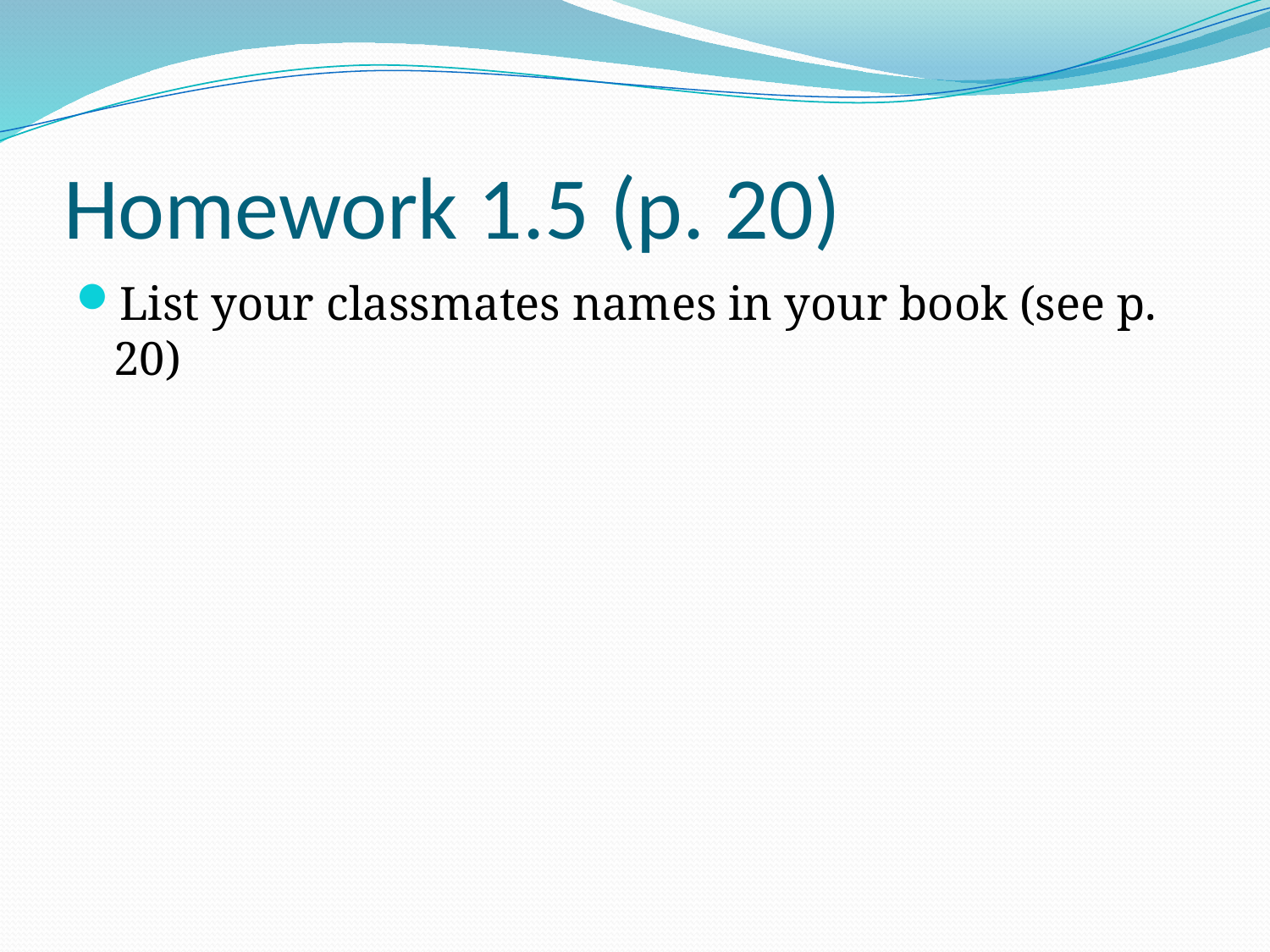

# Homework 1.5 (p. 20)
List your classmates names in your book (see p. 20)